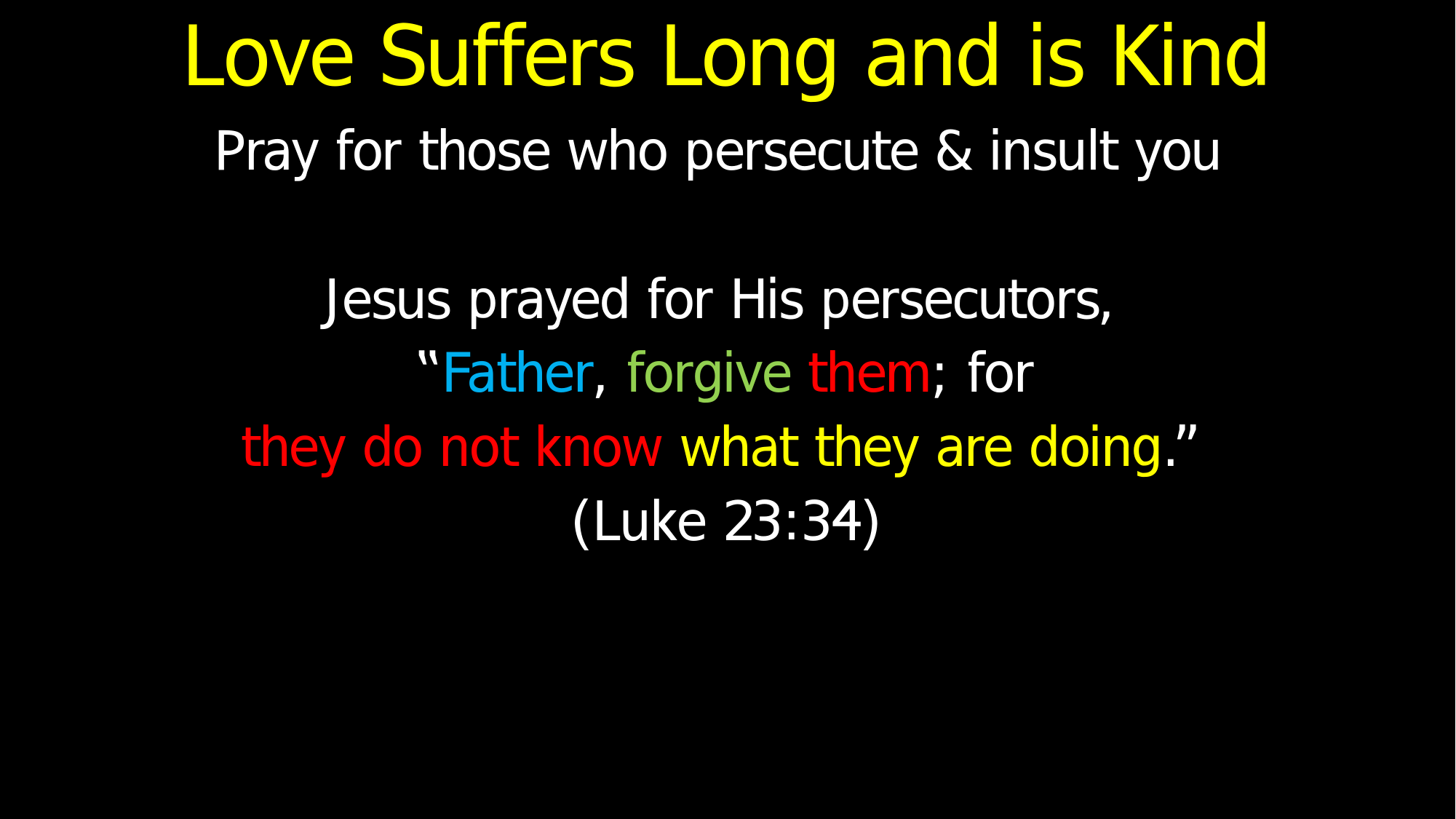

# Love Suffers Long and is Kind
Pray for those who persecute & insult you

Jesus prayed for His persecutors,
“Father, forgive them; for
they do not know what they are doing.”
(Luke 23:34)